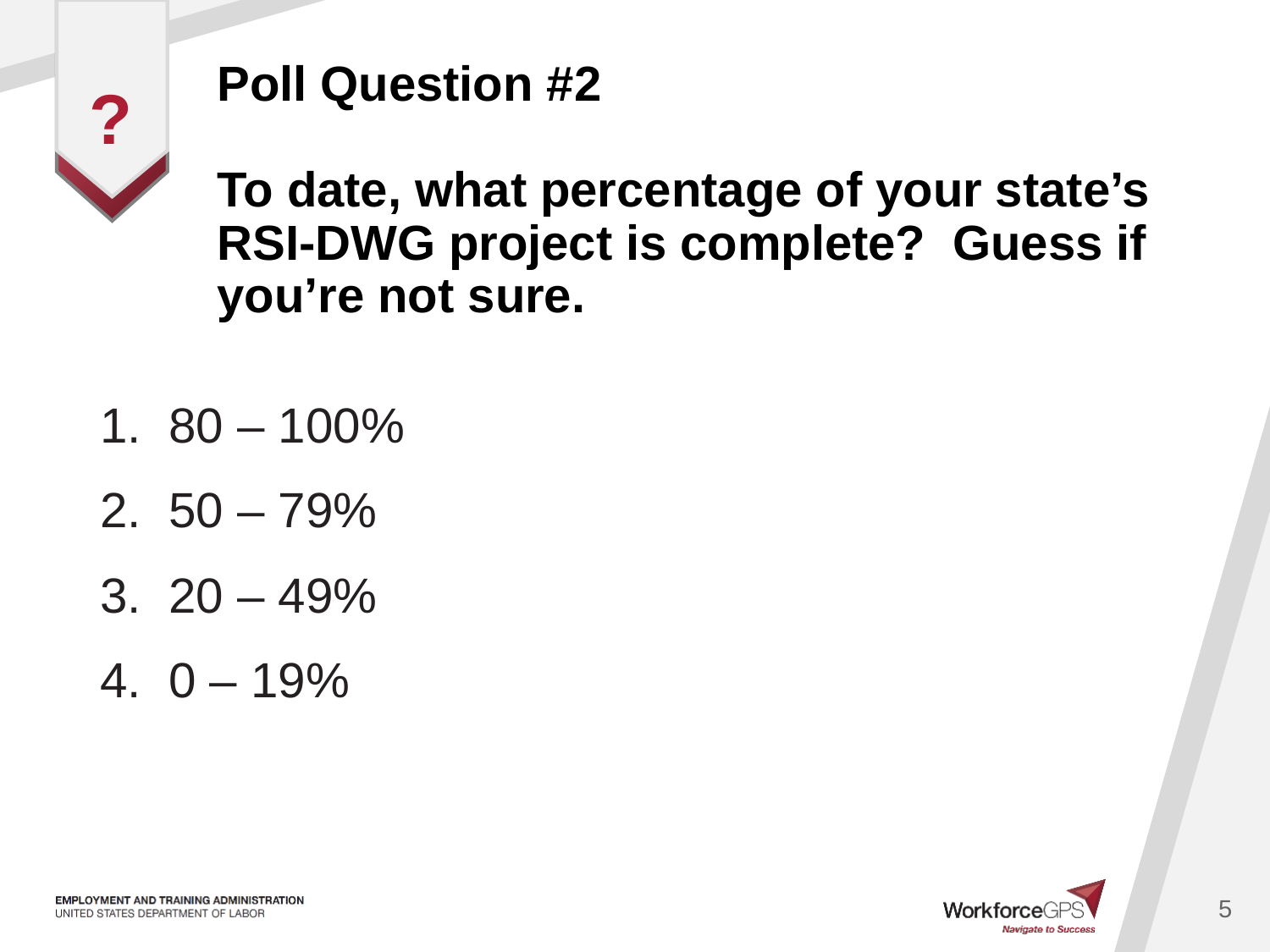

# Poll Question #2 To date, what percentage of your state’s RSI-DWG project is complete?  Guess if you’re not sure.
?
1.  80 – 100%
2.  50 – 79%
3.  20 – 49%
4.  0 – 19%

5